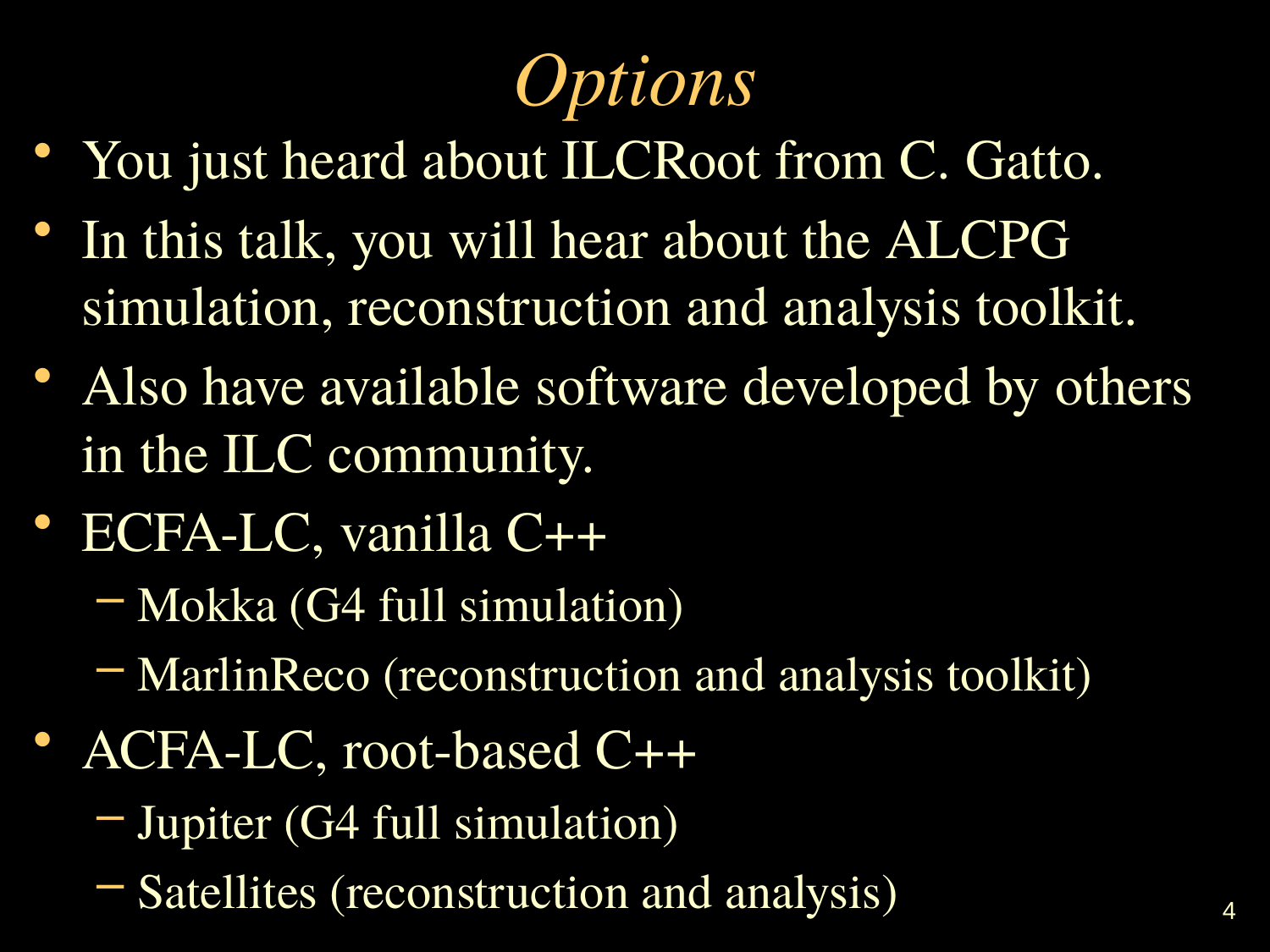

# Options
You just heard about ILCRoot from C. Gatto.
In this talk, you will hear about the ALCPG simulation, reconstruction and analysis toolkit.
Also have available software developed by others in the ILC community.
ECFA-LC, vanilla C++
Mokka (G4 full simulation)
MarlinReco (reconstruction and analysis toolkit)
ACFA-LC, root-based C++
Jupiter (G4 full simulation)
Satellites (reconstruction and analysis)
4